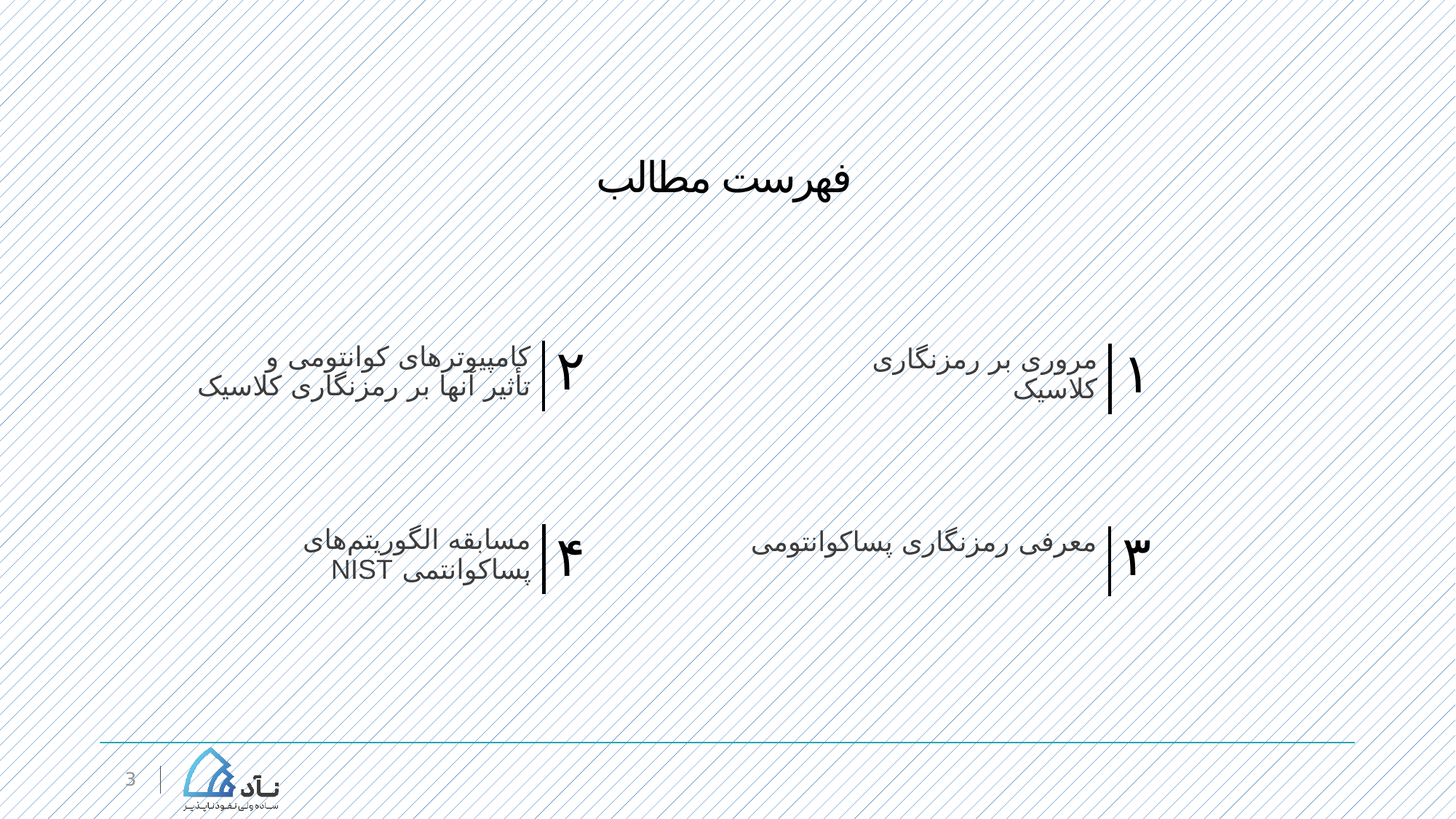

فهرست مطالب
کامپیوترهای کوانتومی و
تأثیر آنها بر رمزنگاری کلاسیک
۲
مروری بر رمزنگاری کلاسیک
۱

مسابقه الگوریتم‌های پساکوانتمی NIST
معرفی رمزنگاری پساکوانتومی
۳
۴

3